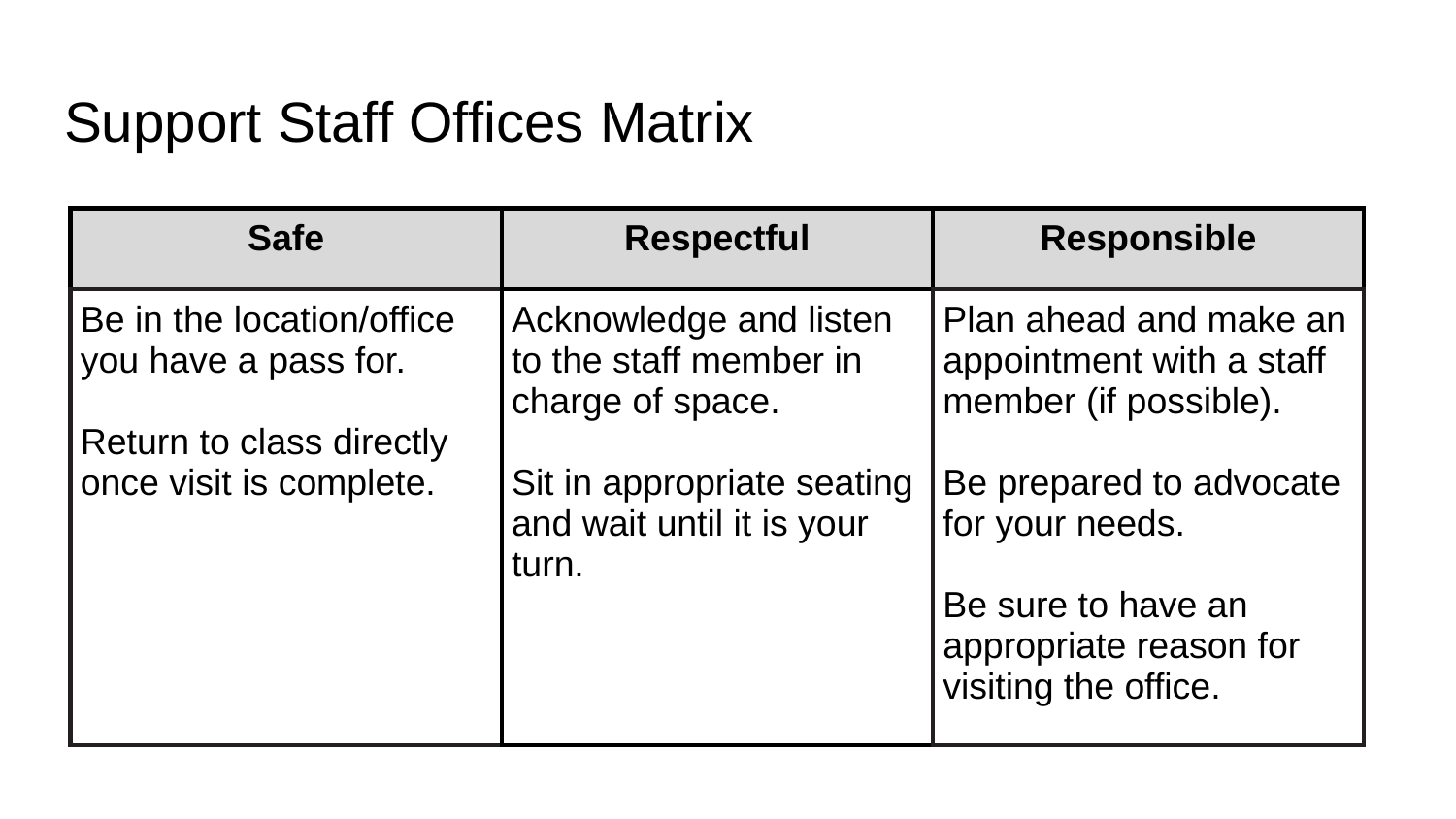

# Support Staff Offices Matrix
| Safe | Respectful | Responsible |
| --- | --- | --- |
| Be in the location/office you have a pass for. Return to class directly once visit is complete. | Acknowledge and listen to the staff member in charge of space. Sit in appropriate seating and wait until it is your turn. | Plan ahead and make an appointment with a staff member (if possible). Be prepared to advocate for your needs. Be sure to have an appropriate reason for visiting the office. |